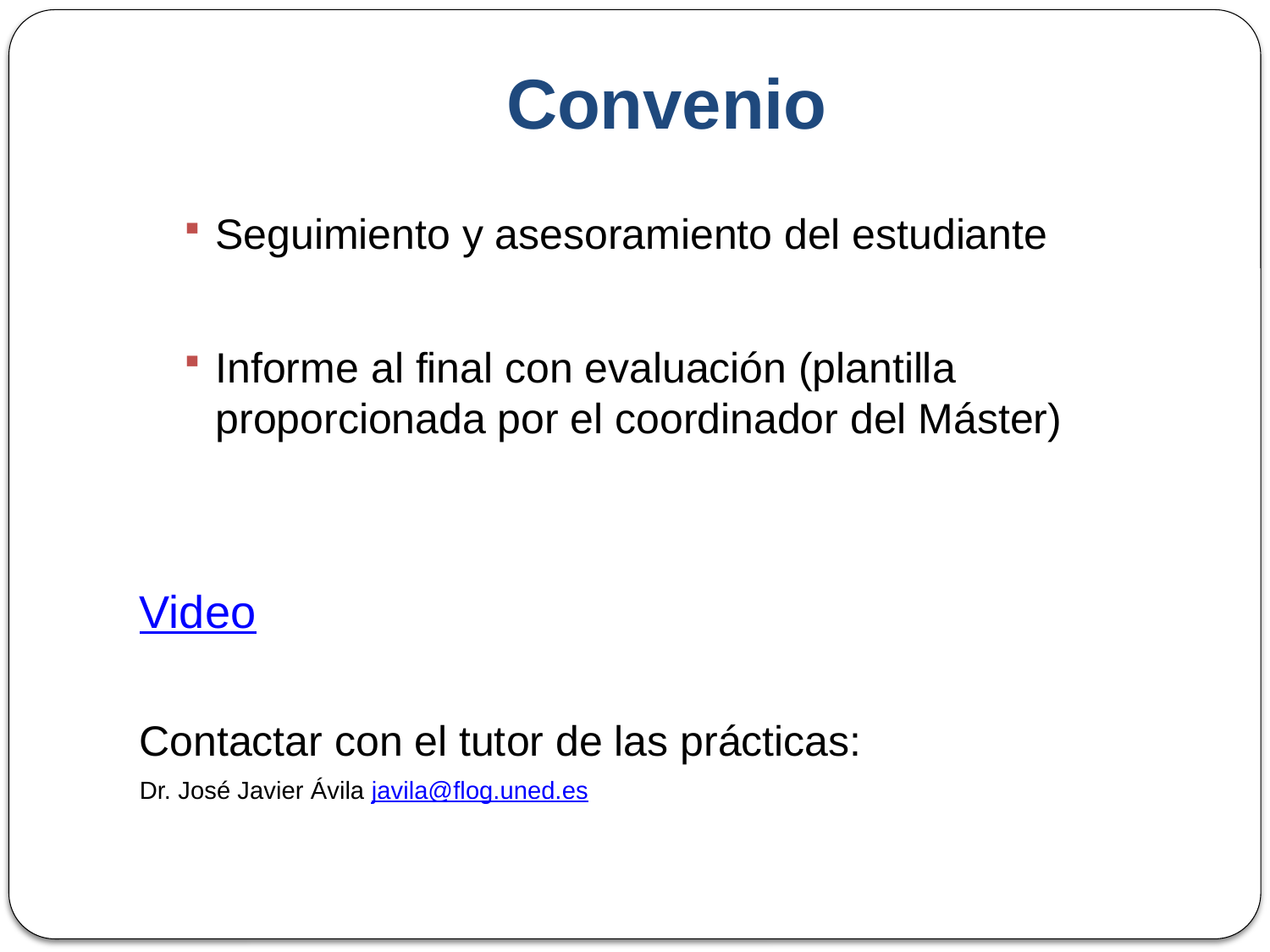

# Convenio
Seguimiento y asesoramiento del estudiante

Informe al final con evaluación (plantilla proporcionada por el coordinador del Máster)

Video

Contactar con el tutor de las prácticas:
Dr. José Javier Ávila javila@flog.uned.es